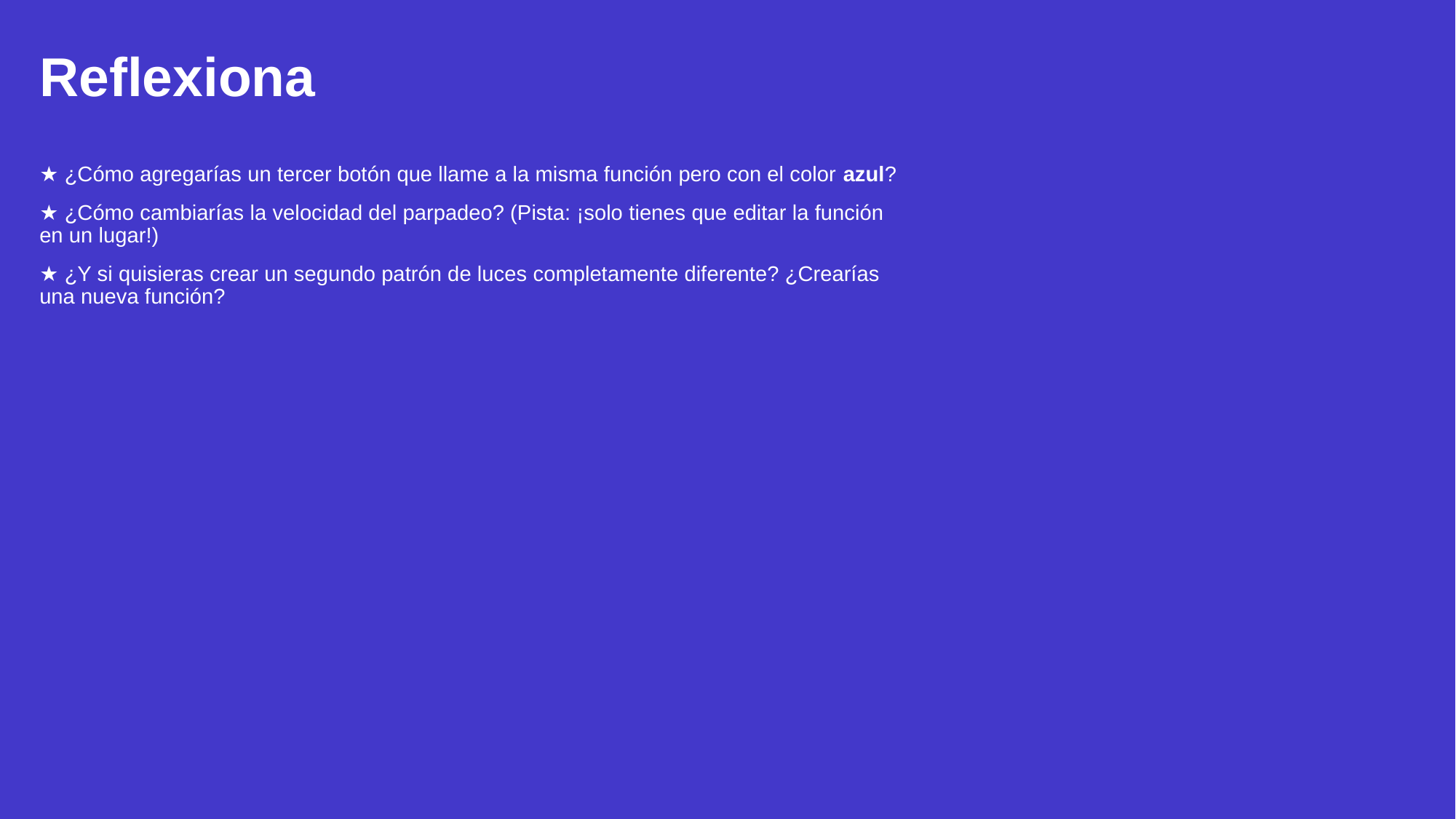

# Reflexiona
★ ¿Cómo agregarías un tercer botón que llame a la misma función pero con el color azul?
★ ¿Cómo cambiarías la velocidad del parpadeo? (Pista: ¡solo tienes que editar la función en un lugar!)
★ ¿Y si quisieras crear un segundo patrón de luces completamente diferente? ¿Crearías una nueva función?